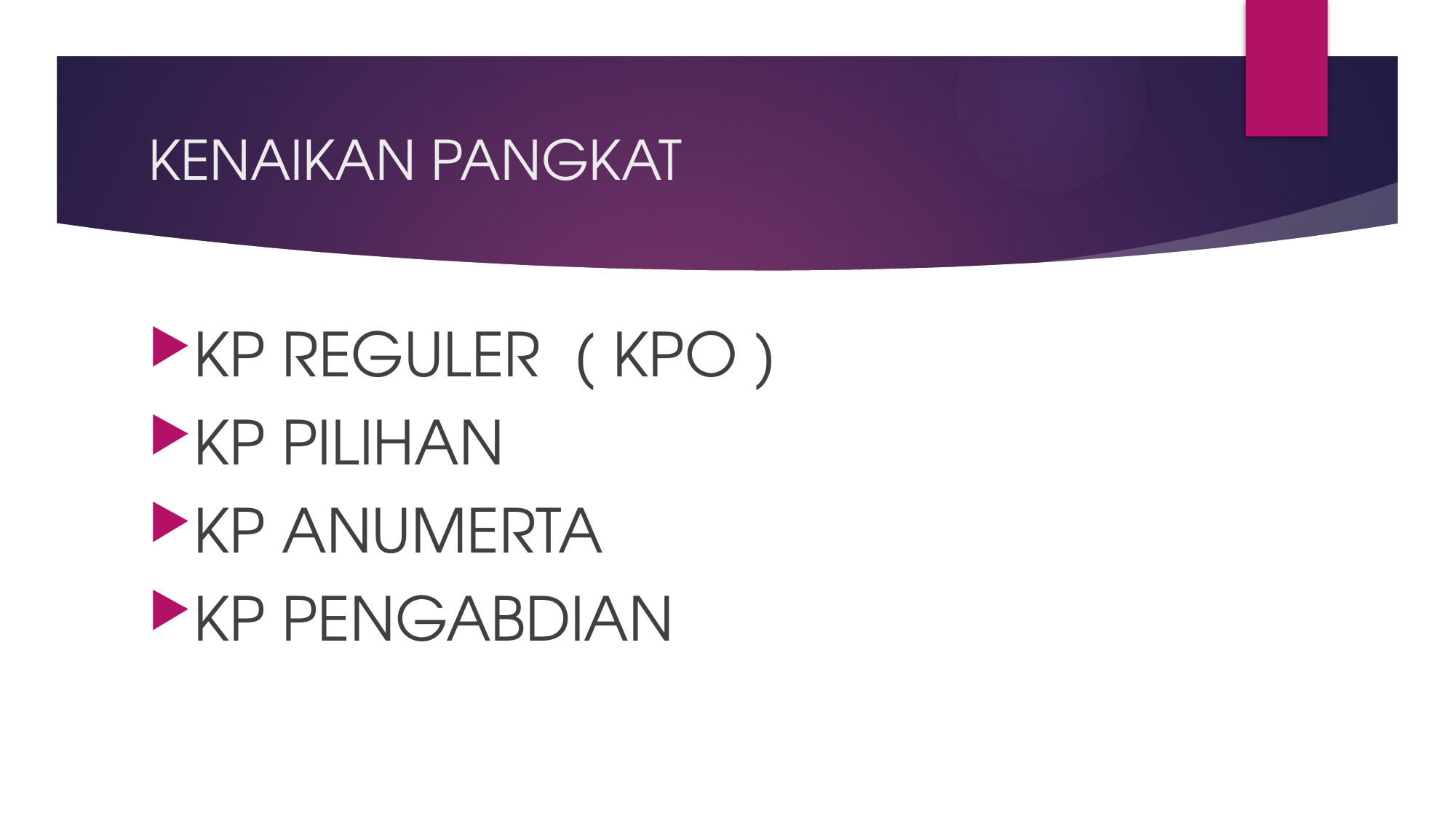

# KENAIKAN PANGKAT
KP REGULER  ( KPO )
KP PILIHAN
KP ANUMERTA
KP PENGABDIAN